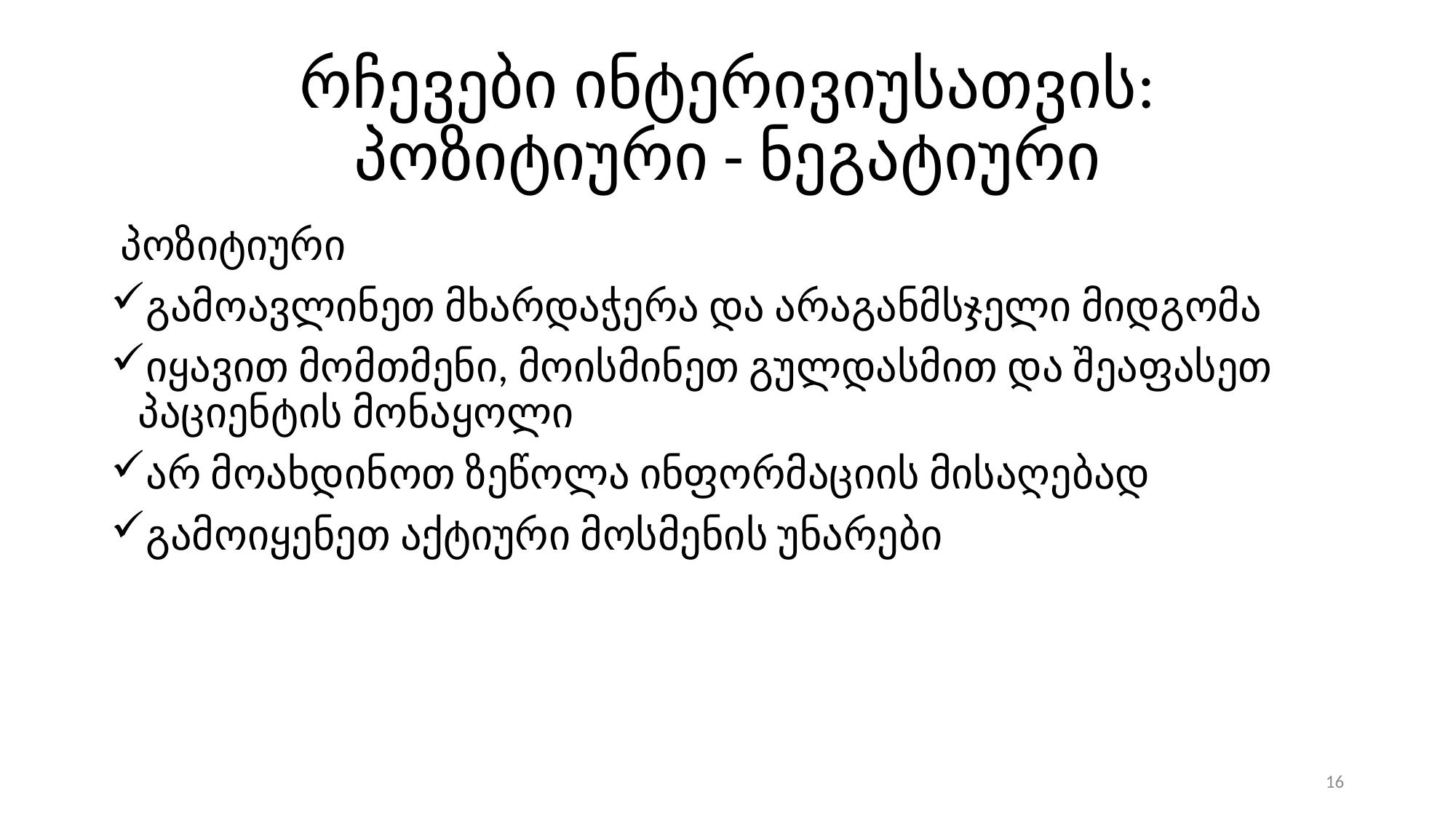

# რჩევები ინტერივიუსათვის: პოზიტიური - ნეგატიური
 პოზიტიური
გამოავლინეთ მხარდაჭერა და არაგანმსჯელი მიდგომა
იყავით მომთმენი, მოისმინეთ გულდასმით და შეაფასეთ პაციენტის მონაყოლი
არ მოახდინოთ ზეწოლა ინფორმაციის მისაღებად
გამოიყენეთ აქტიური მოსმენის უნარები

16